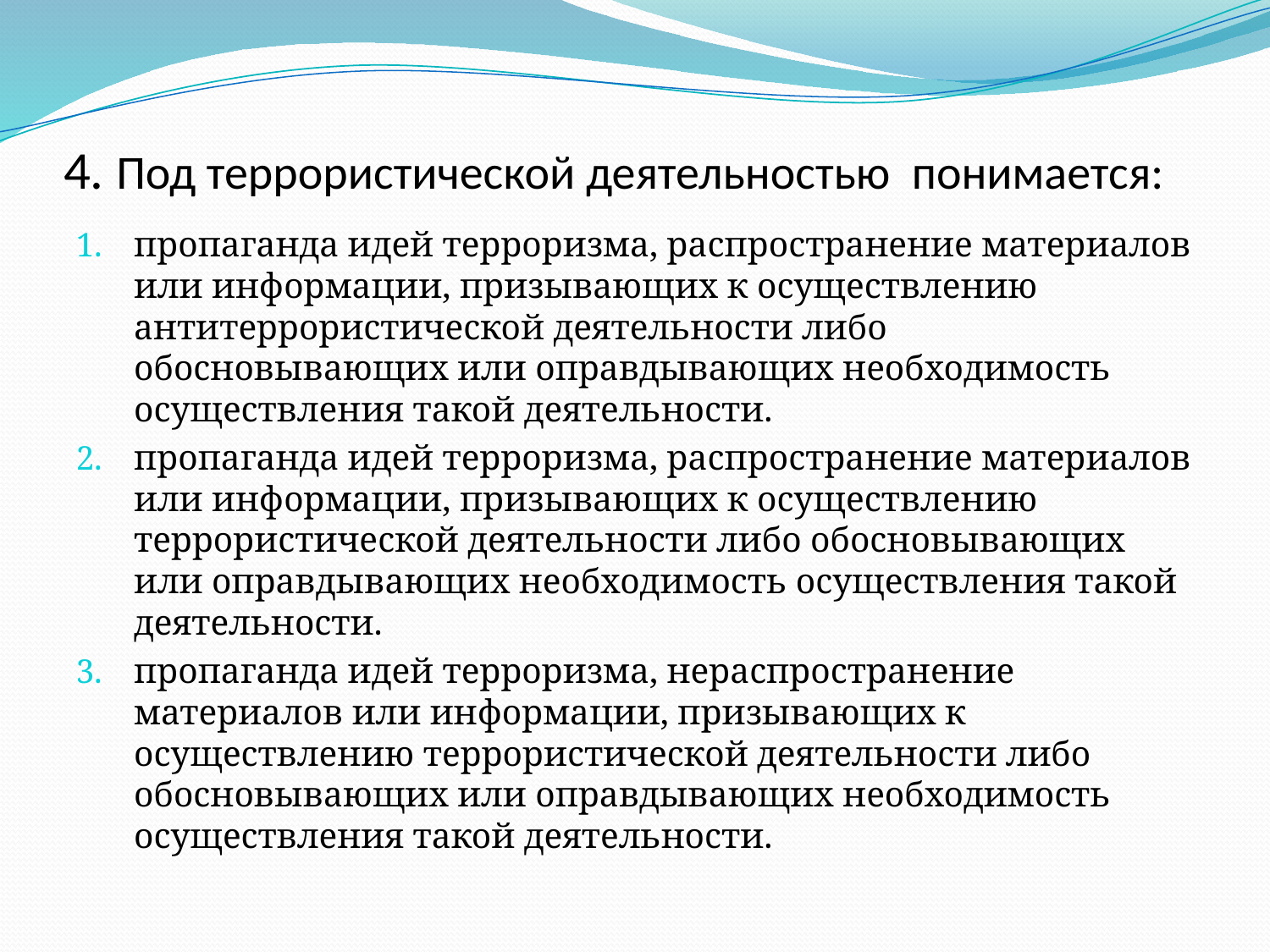

# 4. Под террористической деятельностью  понимается:
пропаганда идей терроризма, распространение материалов или информации, призывающих к осуществлению антитеррористической деятельности либо обосновывающих или оправдывающих необходимость осуществления такой деятельности.
пропаганда идей терроризма, распространение материалов или информации, призывающих к осуществлению террористической деятельности либо обосновывающих или оправдывающих необходимость осуществления такой деятельности.
пропаганда идей терроризма, нераспространение материалов или информации, призывающих к осуществлению террористической деятельности либо обосновывающих или оправдывающих необходимость осуществления такой деятельности.